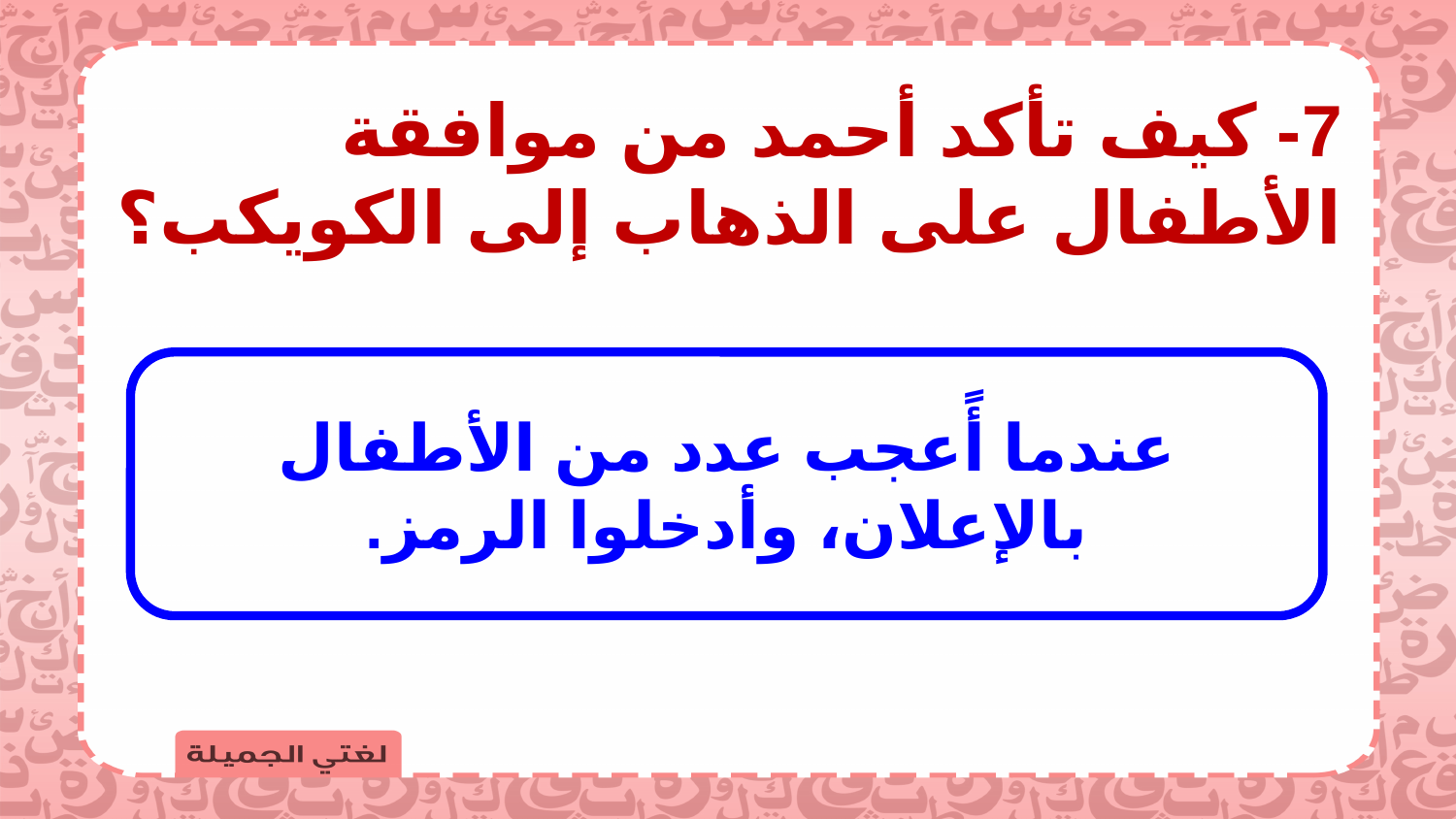

7- كيف تأكد أحمد من موافقة الأطفال على الذهاب إلى الكويكب؟
عندما أًعجب عدد من الأطفال بالإعلان، وأدخلوا الرمز.